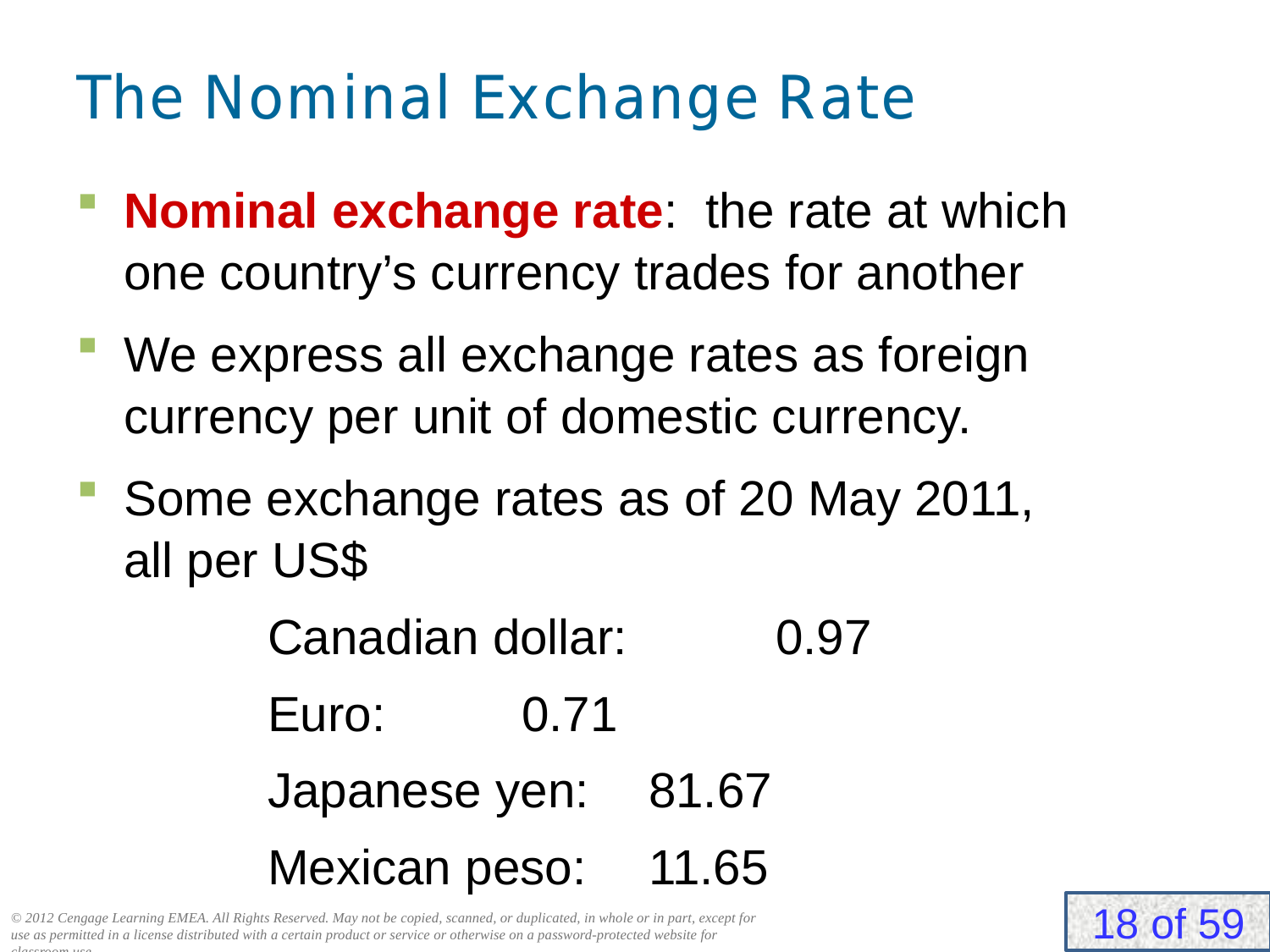

# The Nominal Exchange Rate
0
Nominal exchange rate:  the rate at which
one country’s currency trades for another
We express all exchange rates as foreign currency per unit of domestic currency.
Some exchange rates as of 20 May 2011,
all per US$
		Canadian dollar:  	0.97
		Euro:  	0.71
		Japanese yen:  	81.67
		Mexican peso:  	11.65